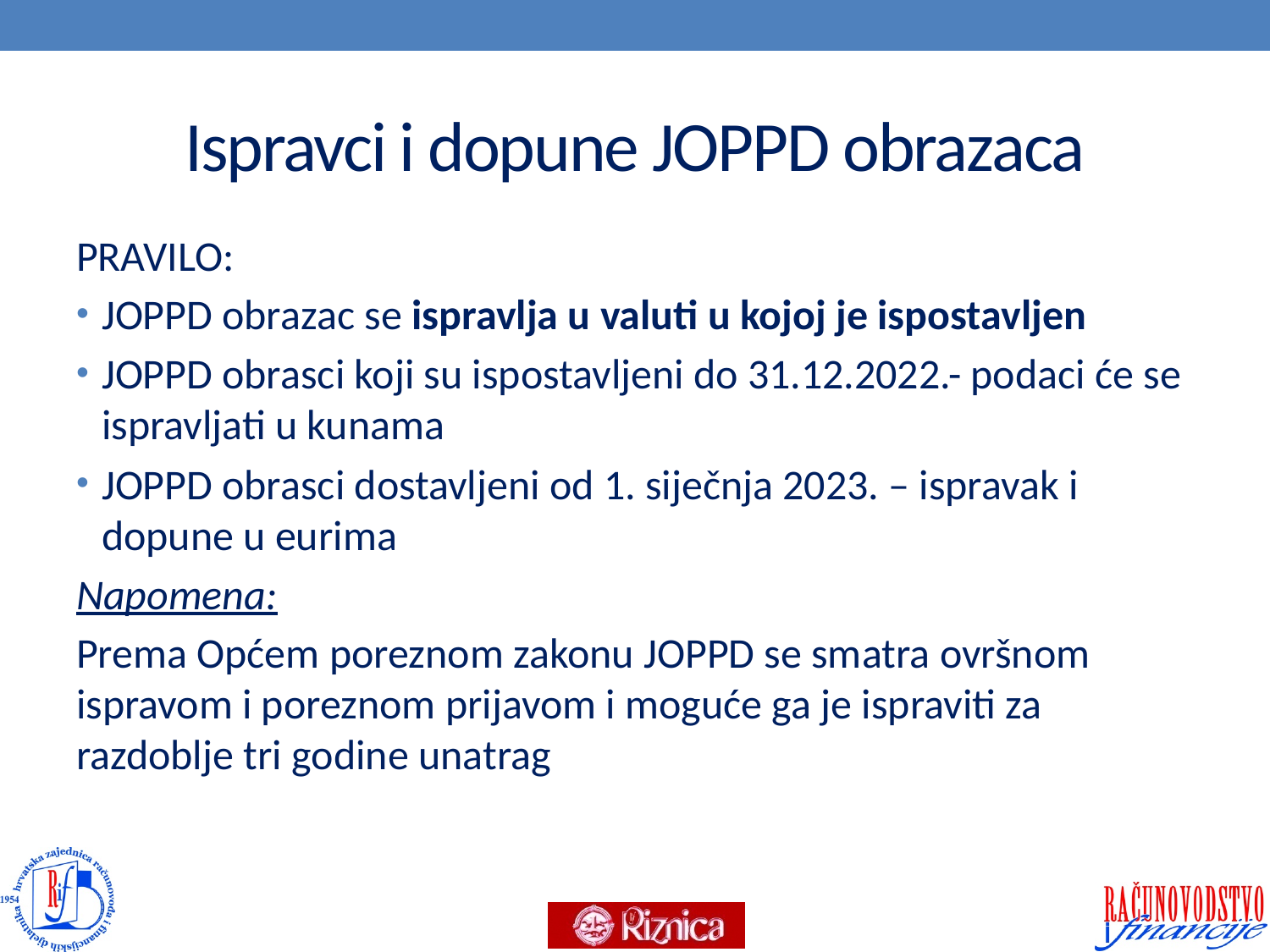

# Ispravci i dopune JOPPD obrazaca
PRAVILO:
JOPPD obrazac se ispravlja u valuti u kojoj je ispostavljen
JOPPD obrasci koji su ispostavljeni do 31.12.2022.- podaci će se ispravljati u kunama
JOPPD obrasci dostavljeni od 1. siječnja 2023. – ispravak i dopune u eurima
Napomena:
Prema Općem poreznom zakonu JOPPD se smatra ovršnom ispravom i poreznom prijavom i moguće ga je ispraviti za razdoblje tri godine unatrag